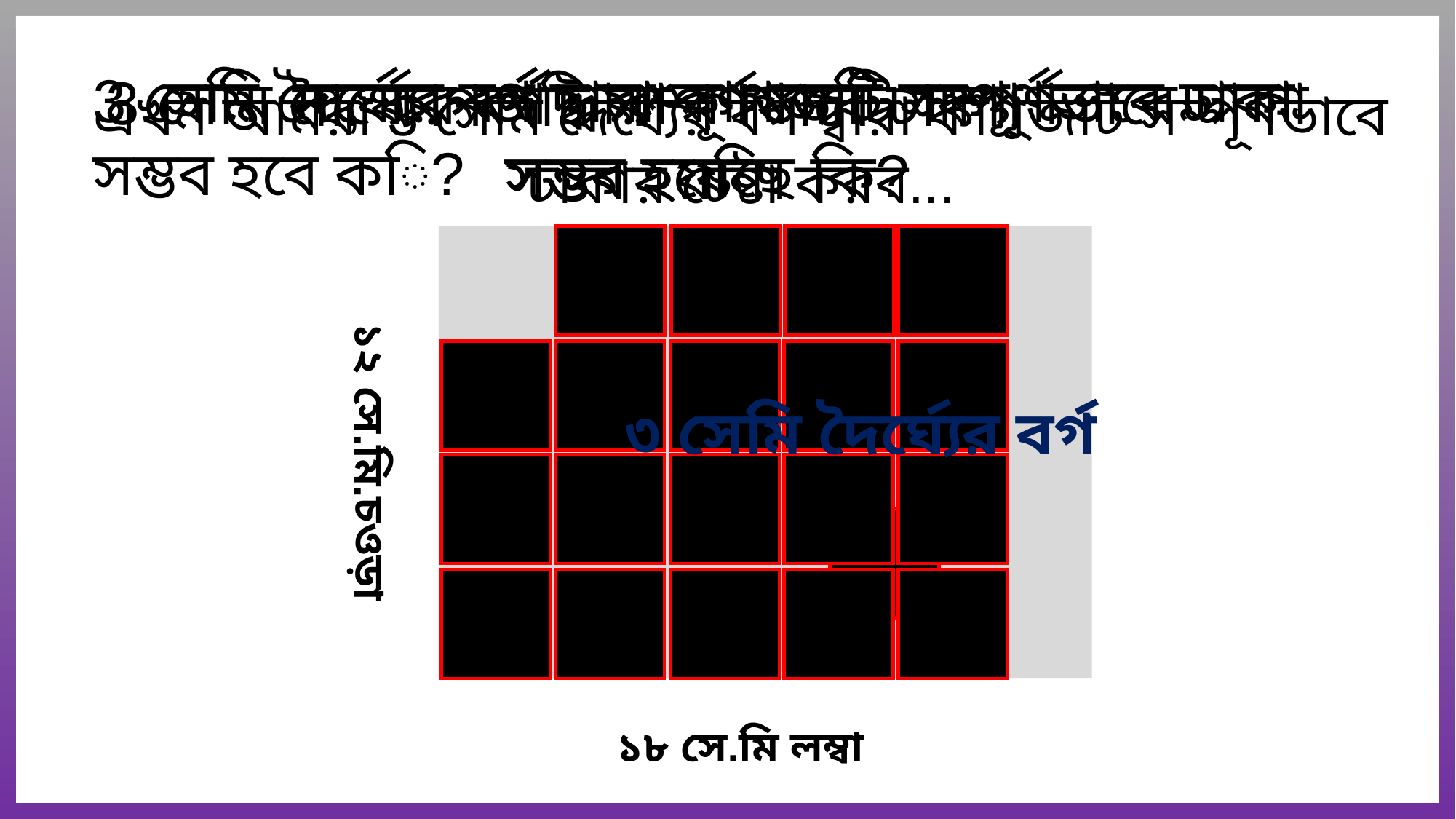

3 সেমি দৈর্ঘ্যের বর্গ দ্বারা কাগজটি সম্পূর্ণভাবে ঢাকা সম্ভব হবে কি?
3 সেমি দৈর্ঘ্যের বর্গ দ্বারা কাগজটি সম্পূর্ণভাবে ঢাকা সম্ভব হয়েছে কি?
না, কাগজটি সম্পূর্ণভাবে ঢাকা সম্ভব হয়নি।
এখন আমরা 3 সেমি দৈর্ঘ্যের বর্গ দ্বারা কাগজটি সম্পূর্ণভাবে ঢাকার চেষ্টা করব...

৩ সেমি দৈর্ঘ্যের বর্গ
১২ সে.মি.চওড়া

১৮ সে.মি লম্বা